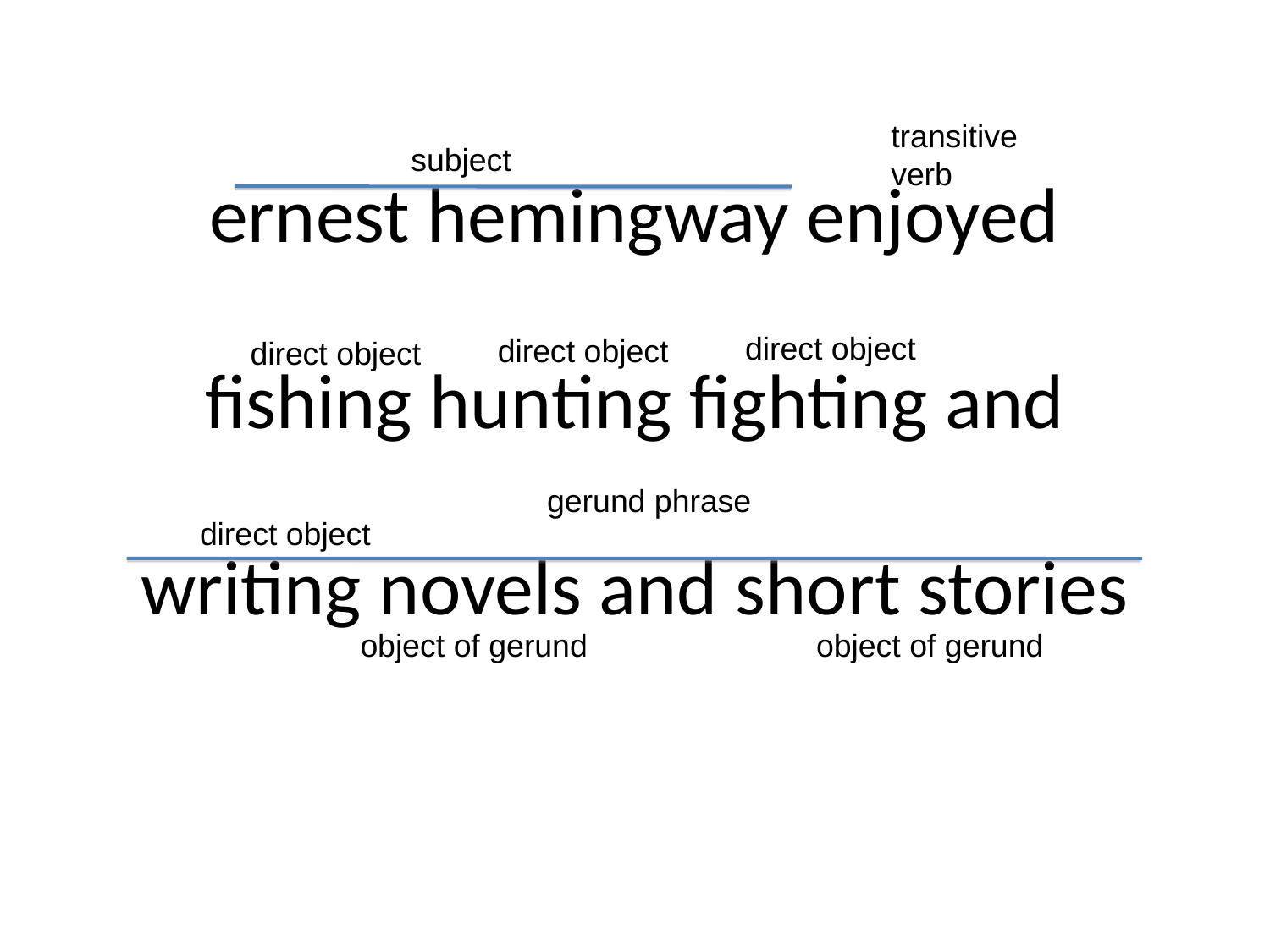

transitive
verb
subject
# ernest hemingway enjoyed fishing hunting fighting and writing novels and short stories
direct object
direct object
direct object
gerund phrase
direct object
object of gerund
object of gerund